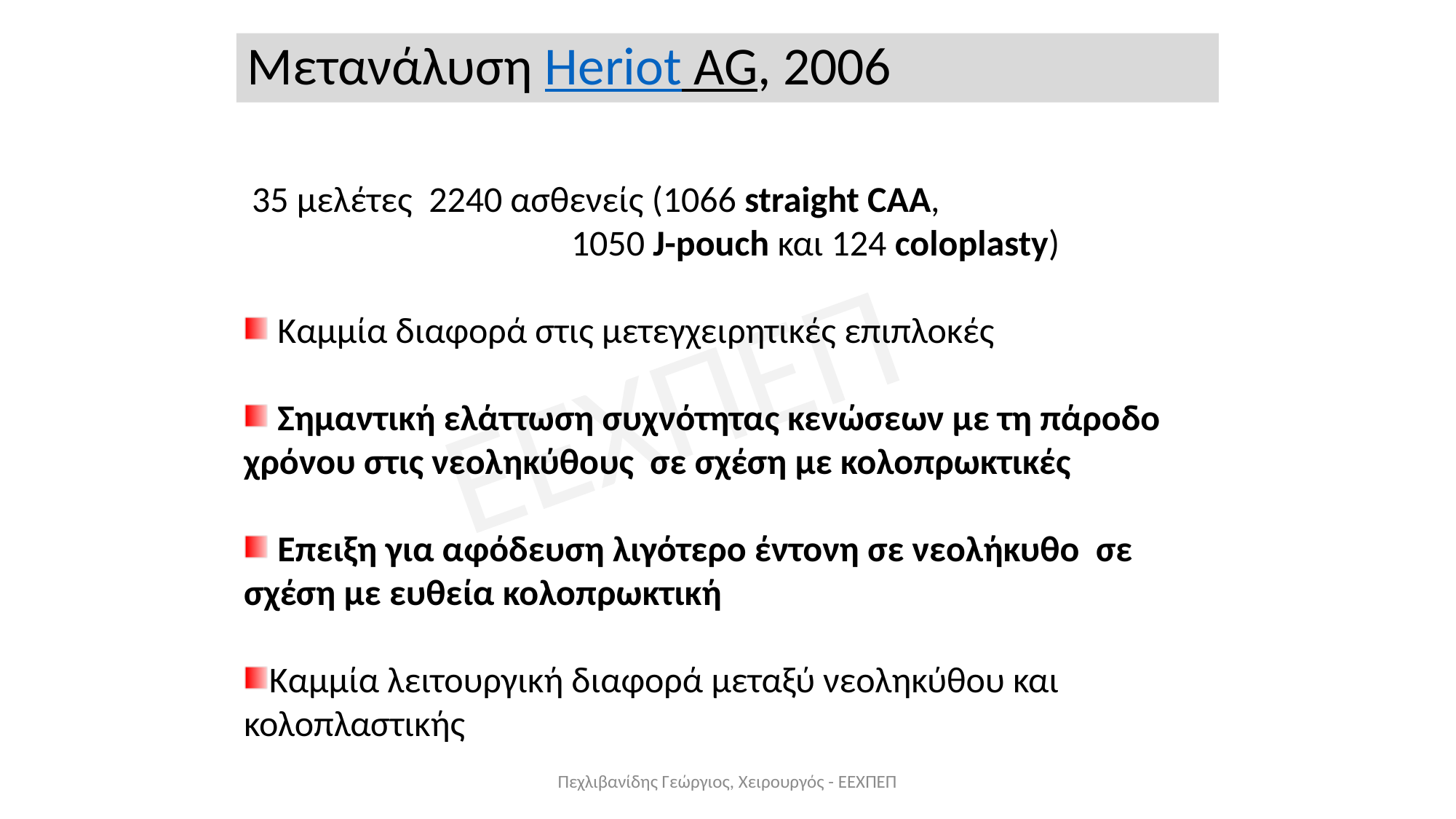

# Μετανάλυση Heriot AG, 2006
 35 μελέτες  2240 ασθενείς (1066 straight CAA,
                                        1050 J-pouch και 124 coloplasty)

 Καμμία διαφορά στις μετεγχειρητικές επιπλοκές

 Σημαντική ελάττωση συχνότητας κενώσεων με τη πάροδο χρόνου στις νεοληκύθους  σε σχέση με κολοπρωκτικές

 Επειξη για αφόδευση λιγότερο έντονη σε νεολήκυθο  σε σχέση με ευθεία κολοπρωκτική

Καμμία λειτουργική διαφορά μεταξύ νεοληκύθου και κολοπλαστικής
Πεχλιβανίδης Γεώργιος, Χειρουργός - ΕΕΧΠΕΠ